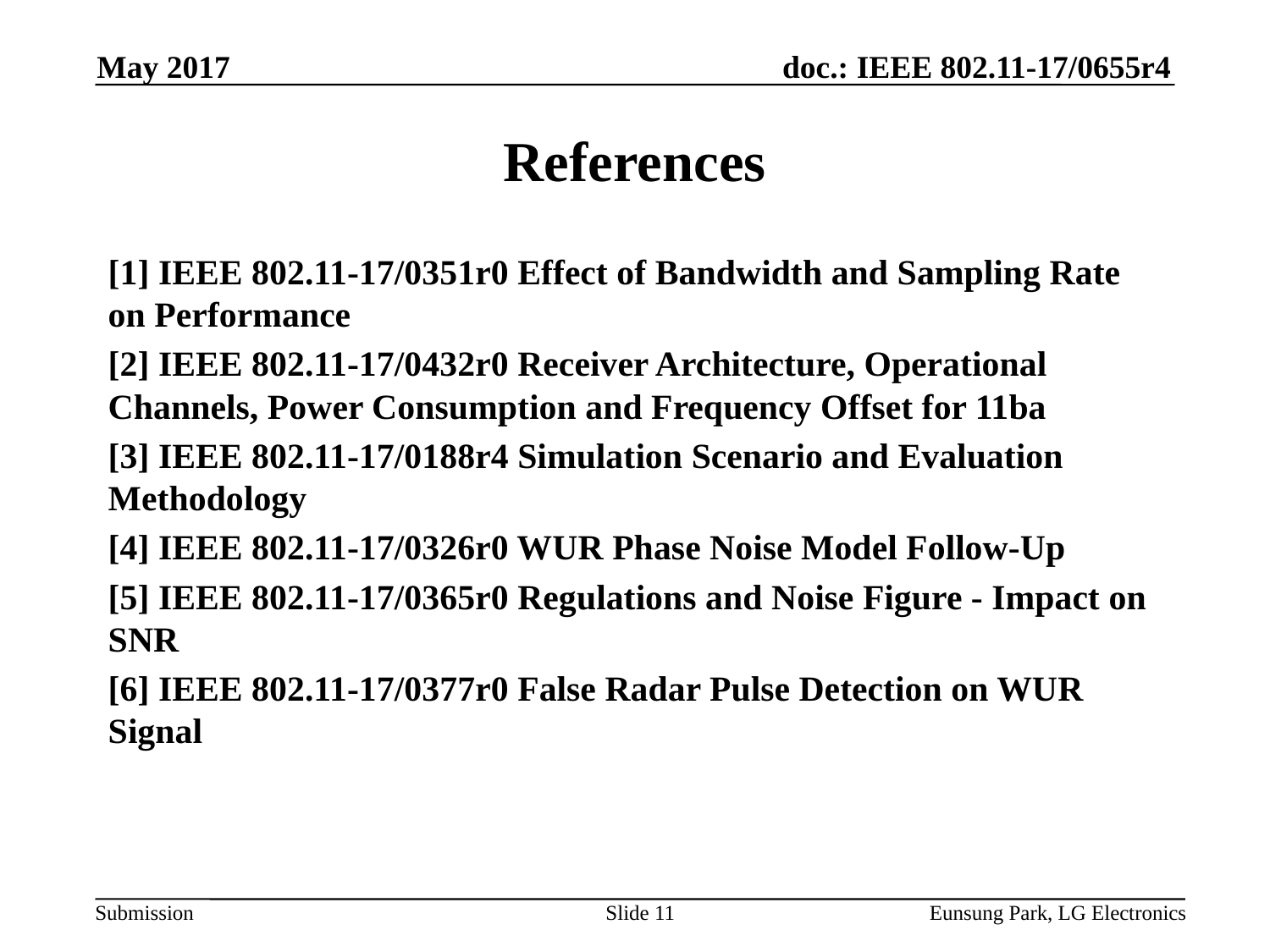

May 2017
# References
[1] IEEE 802.11-17/0351r0 Effect of Bandwidth and Sampling Rate on Performance
[2] IEEE 802.11-17/0432r0 Receiver Architecture, Operational Channels, Power Consumption and Frequency Offset for 11ba
[3] IEEE 802.11-17/0188r4 Simulation Scenario and Evaluation Methodology
[4] IEEE 802.11-17/0326r0 WUR Phase Noise Model Follow-Up
[5] IEEE 802.11-17/0365r0 Regulations and Noise Figure - Impact on SNR
[6] IEEE 802.11-17/0377r0 False Radar Pulse Detection on WUR Signal
Slide 11
Eunsung Park, LG Electronics